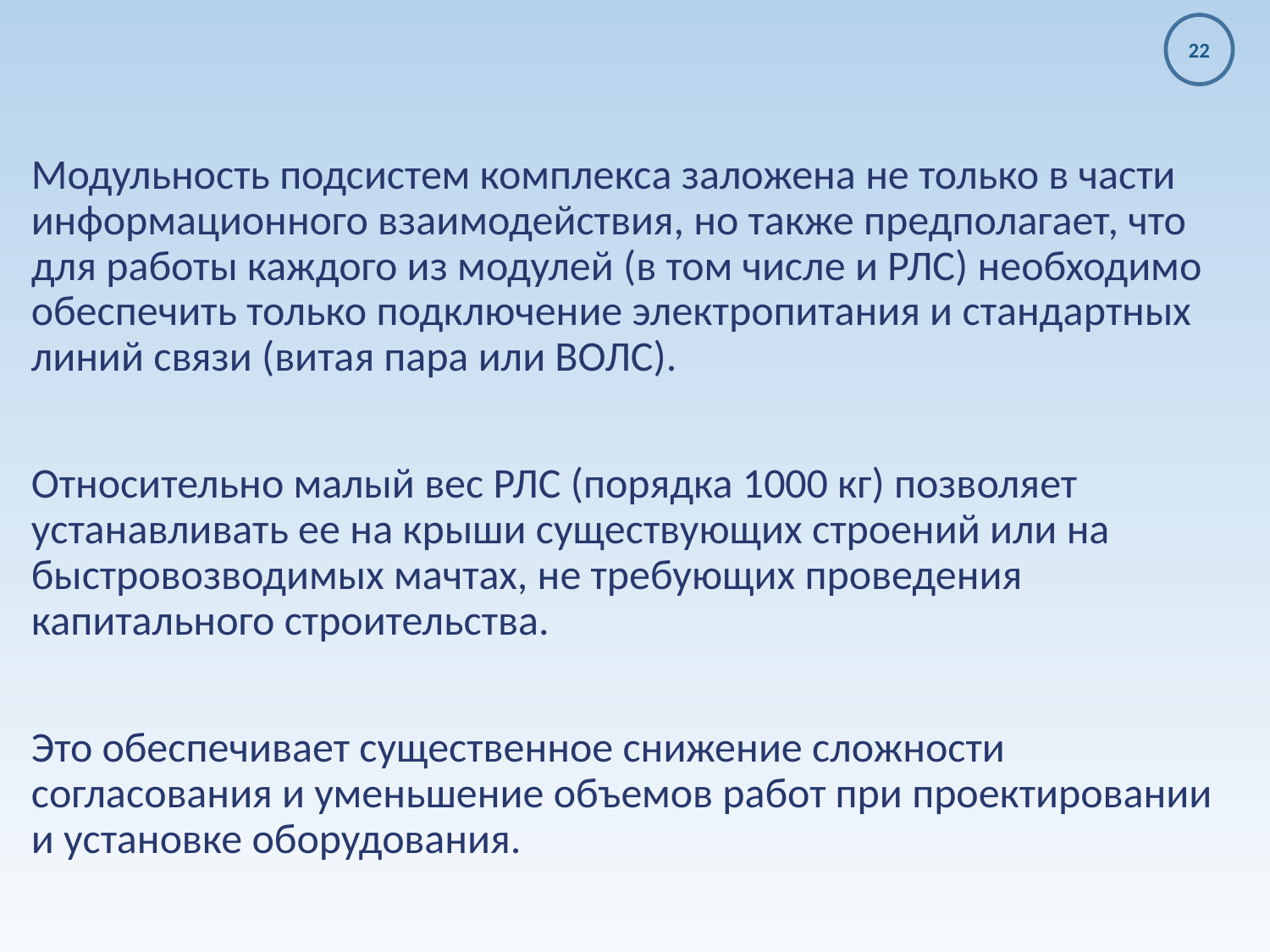

Модульность подсистем комплекса заложена не только в части информационного взаимодействия, но также предполагает, что для работы каждого из модулей (в том числе и РЛС) необходимо обеспечить только подключение электропитания и стандартных линий связи (витая пара или ВОЛС).

Относительно малый вес РЛС (порядка 1000 кг) позволяет устанавливать ее на крыши существующих строений или на быстровозводимых мачтах, не требующих проведения капитального строительства.

Это обеспечивает существенное снижение сложности согласования и уменьшение объемов работ при проектировании и установке оборудования.

22